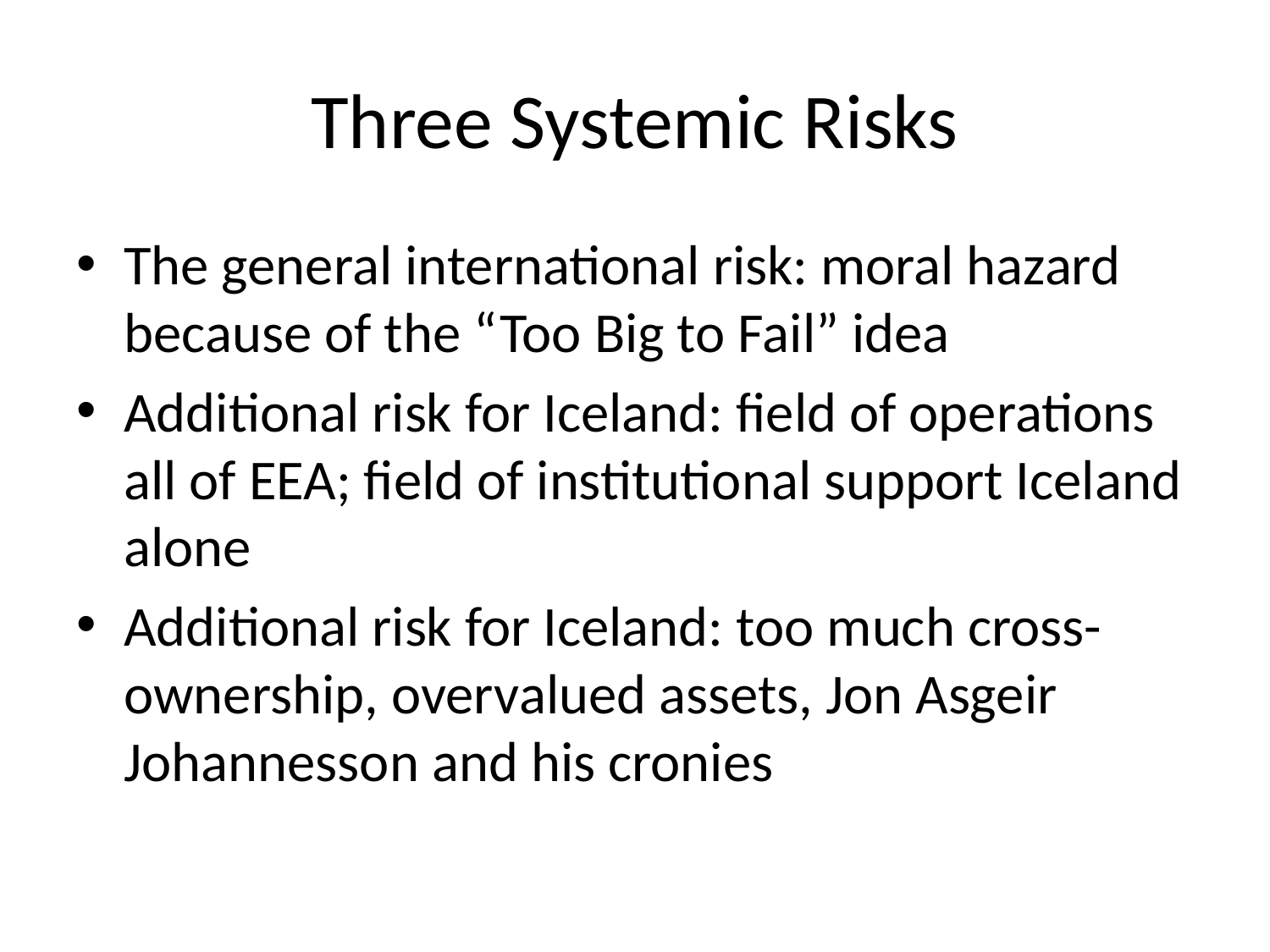

# Three Systemic Risks
The general international risk: moral hazard because of the “Too Big to Fail” idea
Additional risk for Iceland: field of operations all of EEA; field of institutional support Iceland alone
Additional risk for Iceland: too much cross-ownership, overvalued assets, Jon Asgeir Johannesson and his cronies